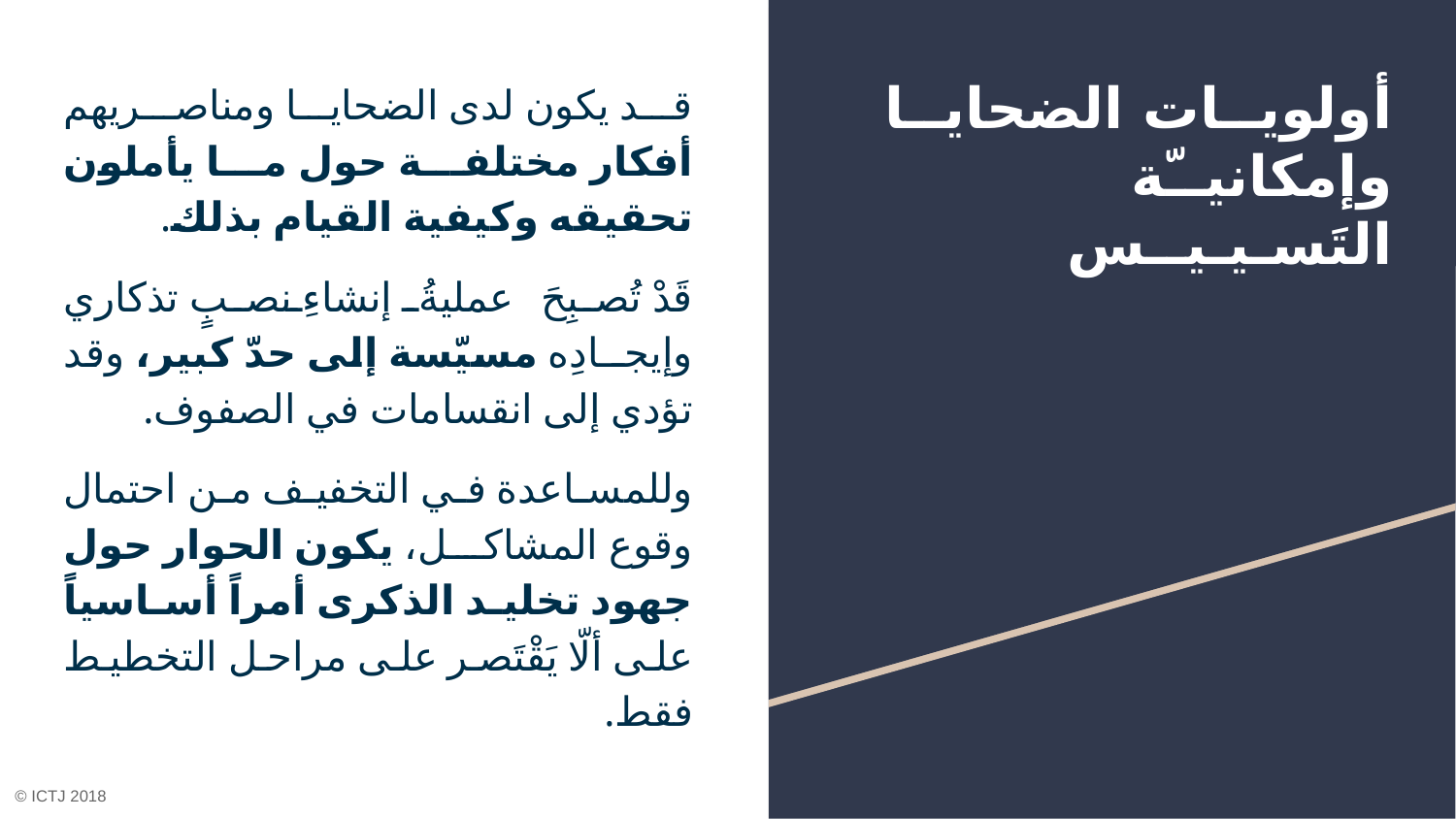

قد يكون لدى الضحايا ومناصريهم أفكار مختلفة حول ما يأملون تحقيقه وكيفية القيام بذلك.
قَدْ تُصبِحَ عمليةُ إنشاءِ نصبٍ تذكاري وإيجــادِه مسيّسة إلى حدّ كبير، وقد تؤدي إلى انقسامات في الصفوف.
وللمساعدة في التخفيف من احتمال وقوع المشاكل، يكون الحوار حول جهود تخليد الذكرى أمراً أساسياً على ألّا يَقْتَصر على مراحل التخطيط فقط.
# أولويــات الضحايــا وإمكانيــّة التَسـيـيــس
© ICTJ 2018